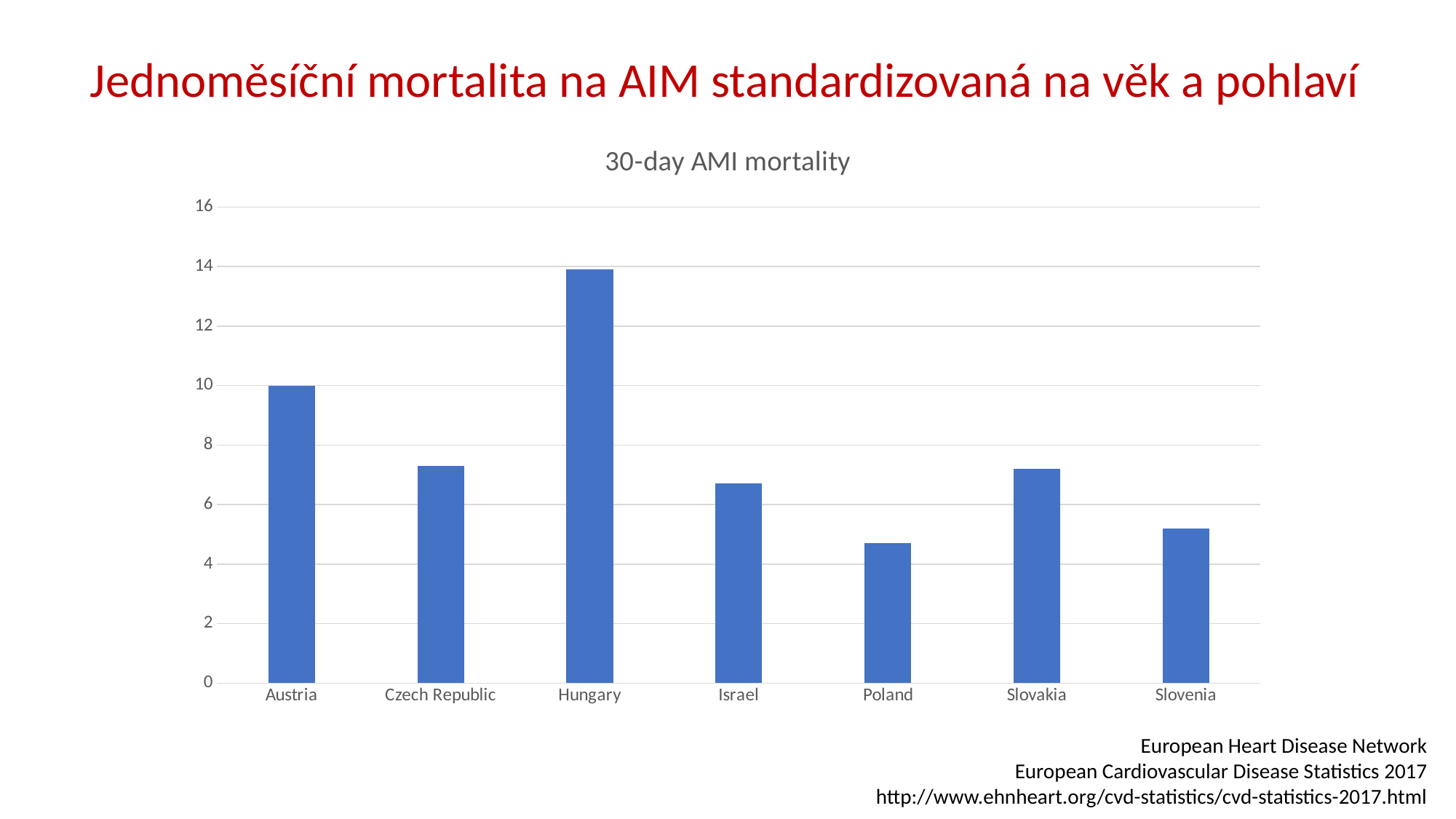

# Jednoměsíční mortalita na AIM standardizovaná na věk a pohlaví

### Chart:

| Category | 30-day AMI mortality |
|---|---|
| Austria | 10.0 |
| Czech Republic | 7.3 |
| Hungary | 13.9 |
| Israel | 6.7 |
| Poland | 4.7 |
| Slovakia | 7.2 |
| Slovenia | 5.2 |
European Heart Disease Network
European Cardiovascular Disease Statistics 2017
http://www.ehnheart.org/cvd-statistics/cvd-statistics-2017.html